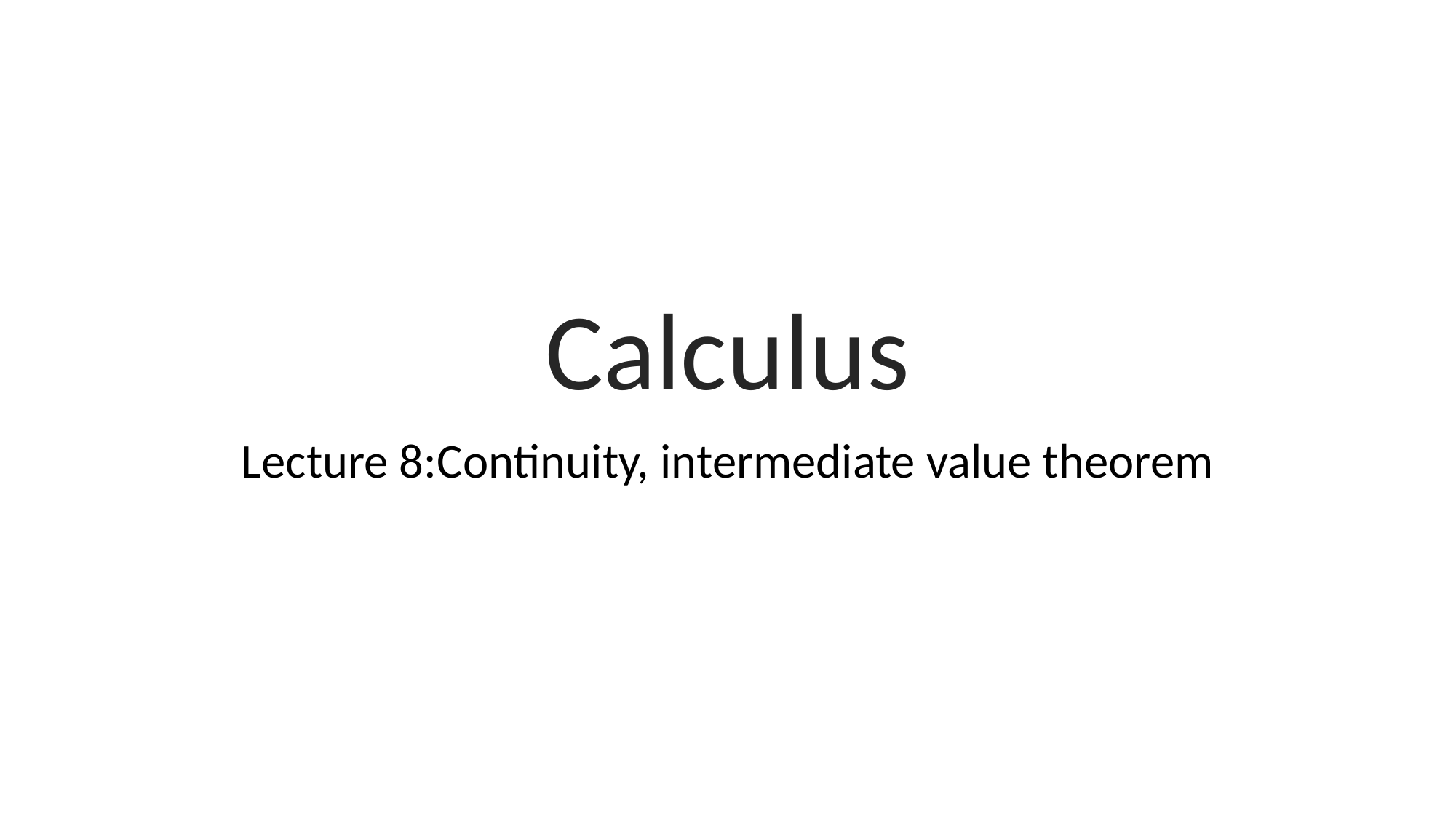

# Calculus
Lecture 8:Continuity, intermediate value theorem